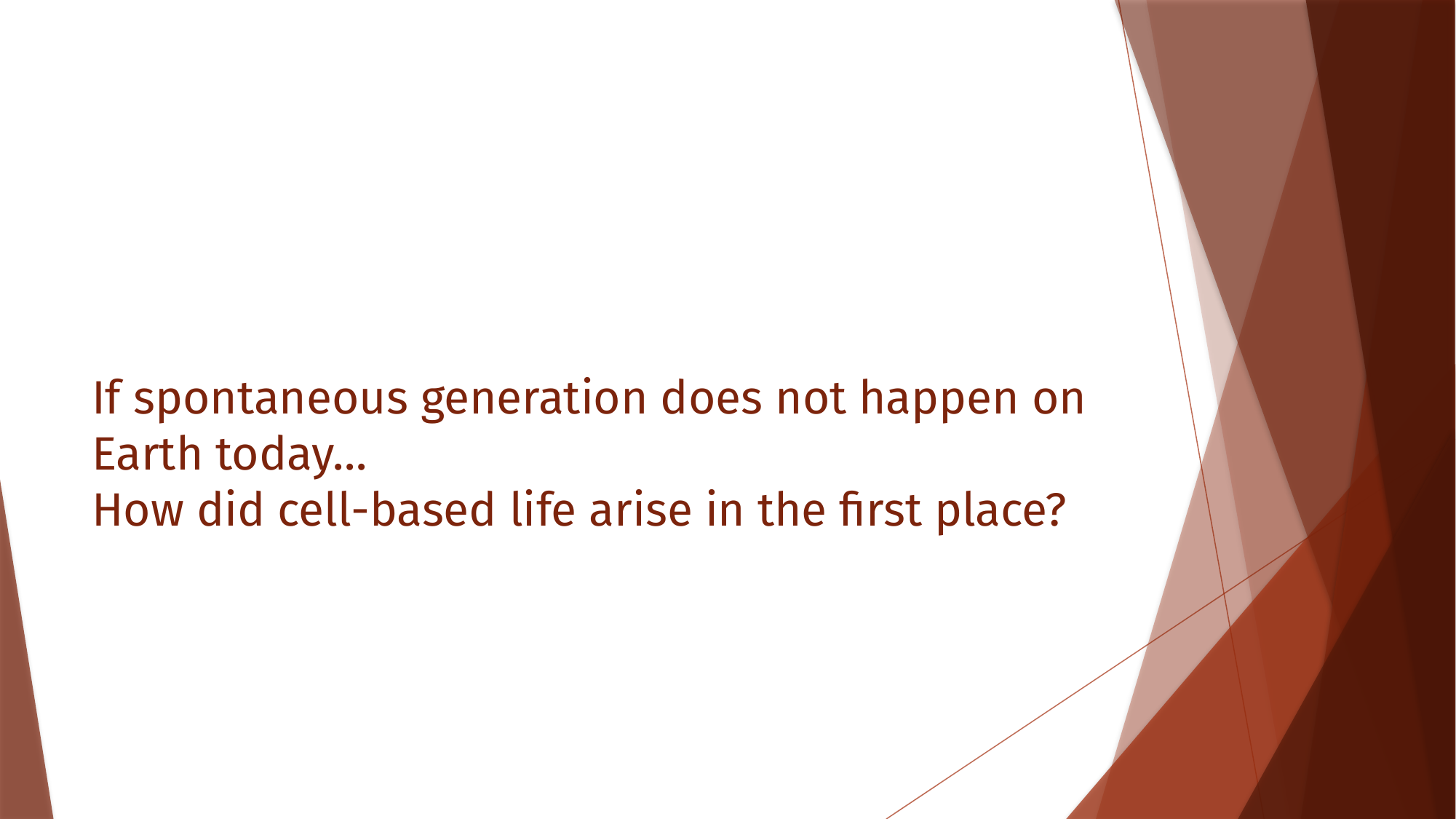

# If spontaneous generation does not happen on Earth today… How did cell-based life arise in the first place?